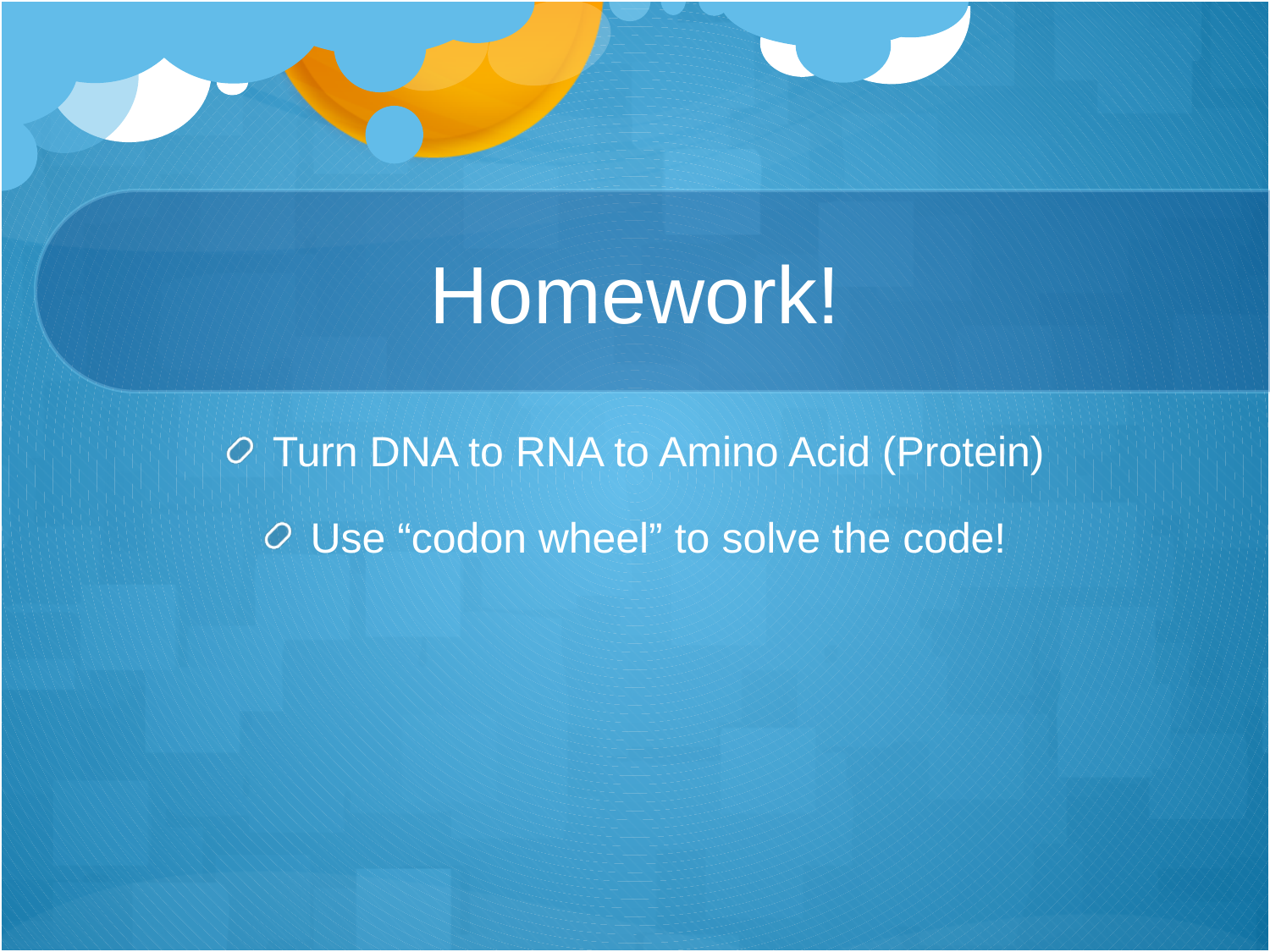

# Homework!
Turn DNA to RNA to Amino Acid (Protein)
Use “codon wheel” to solve the code!